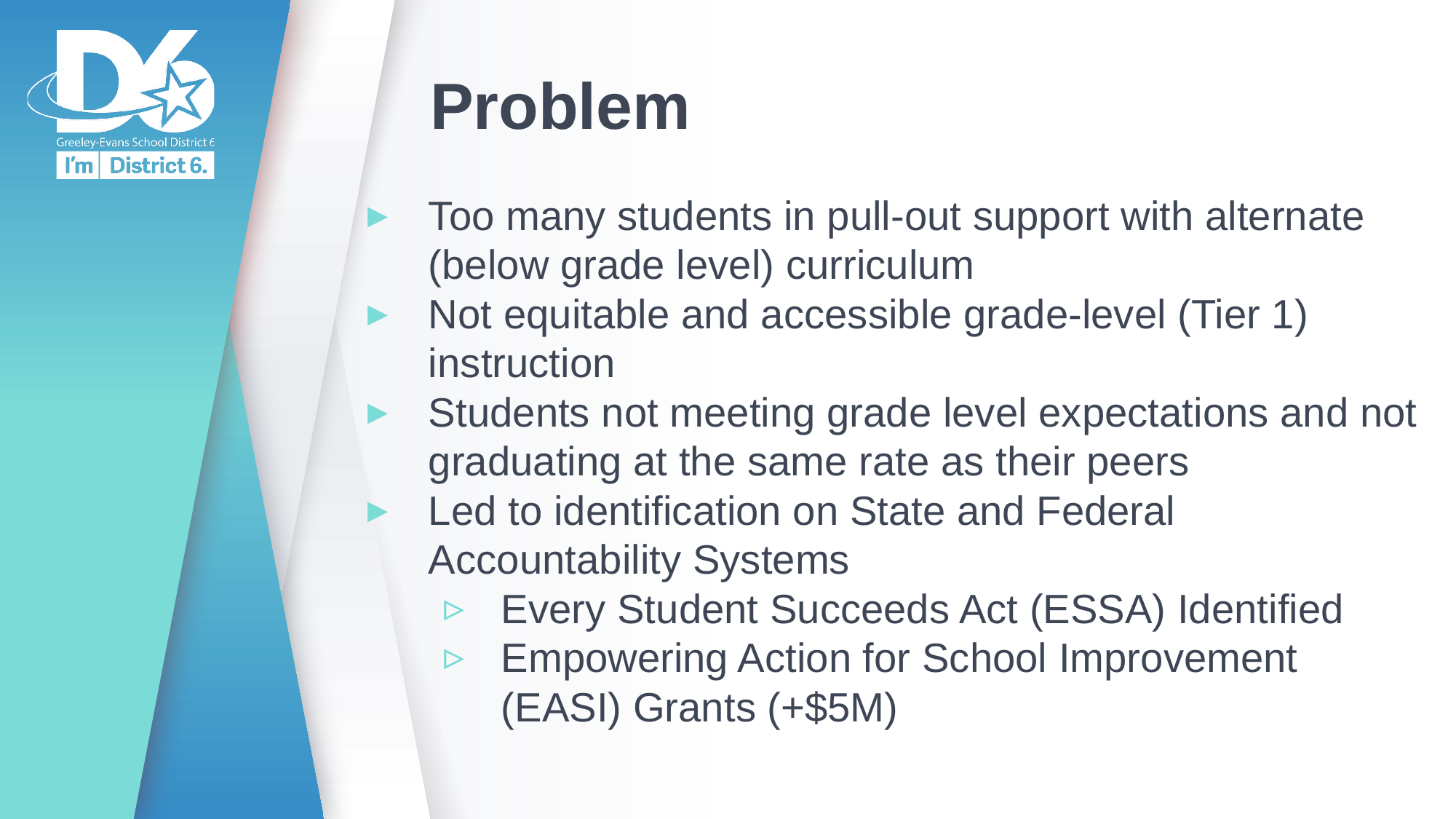

# Problem
Too many students in pull-out support with alternate (below grade level) curriculum
Not equitable and accessible grade-level (Tier 1) instruction
Students not meeting grade level expectations and not graduating at the same rate as their peers
Led to identification on State and Federal Accountability Systems
Every Student Succeeds Act (ESSA) Identified
Empowering Action for School Improvement (EASI) Grants (+$5M)